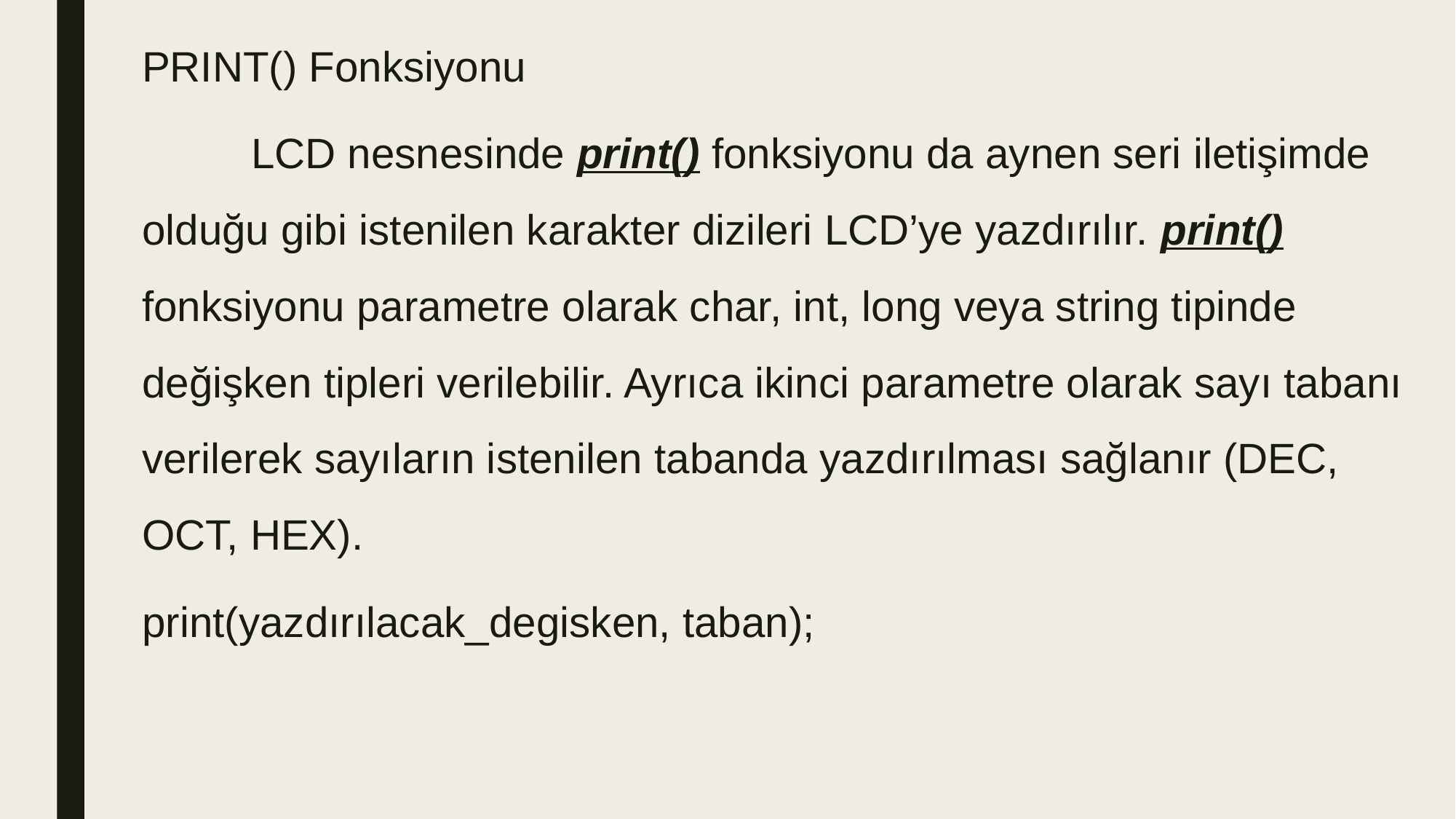

PRINT() Fonksiyonu
	LCD nesnesinde print() fonksiyonu da aynen seri iletişimde olduğu gibi istenilen karakter dizileri LCD’ye yazdırılır. print() fonksiyonu parametre olarak char, int, long veya string tipinde değişken tipleri verilebilir. Ayrıca ikinci parametre olarak sayı tabanı verilerek sayıların istenilen tabanda yazdırılması sağlanır (DEC, OCT, HEX).
print(yazdırılacak_degisken, taban);